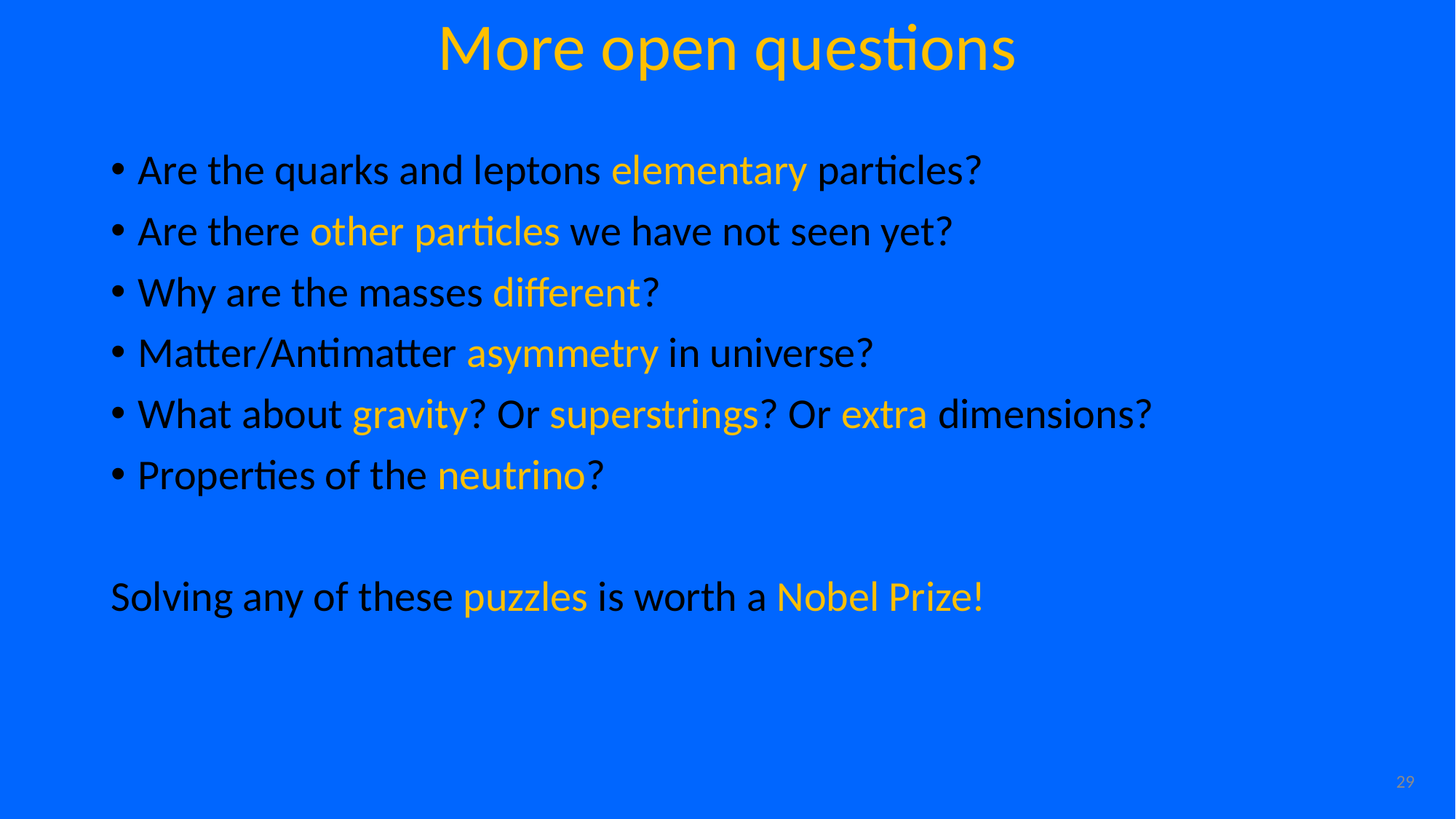

# More open questions
Are the quarks and leptons elementary particles?
Are there other particles we have not seen yet?
Why are the masses different?
Matter/Antimatter asymmetry in universe?
What about gravity? Or superstrings? Or extra dimensions?
Properties of the neutrino?

Solving any of these puzzles is worth a Nobel Prize!

29